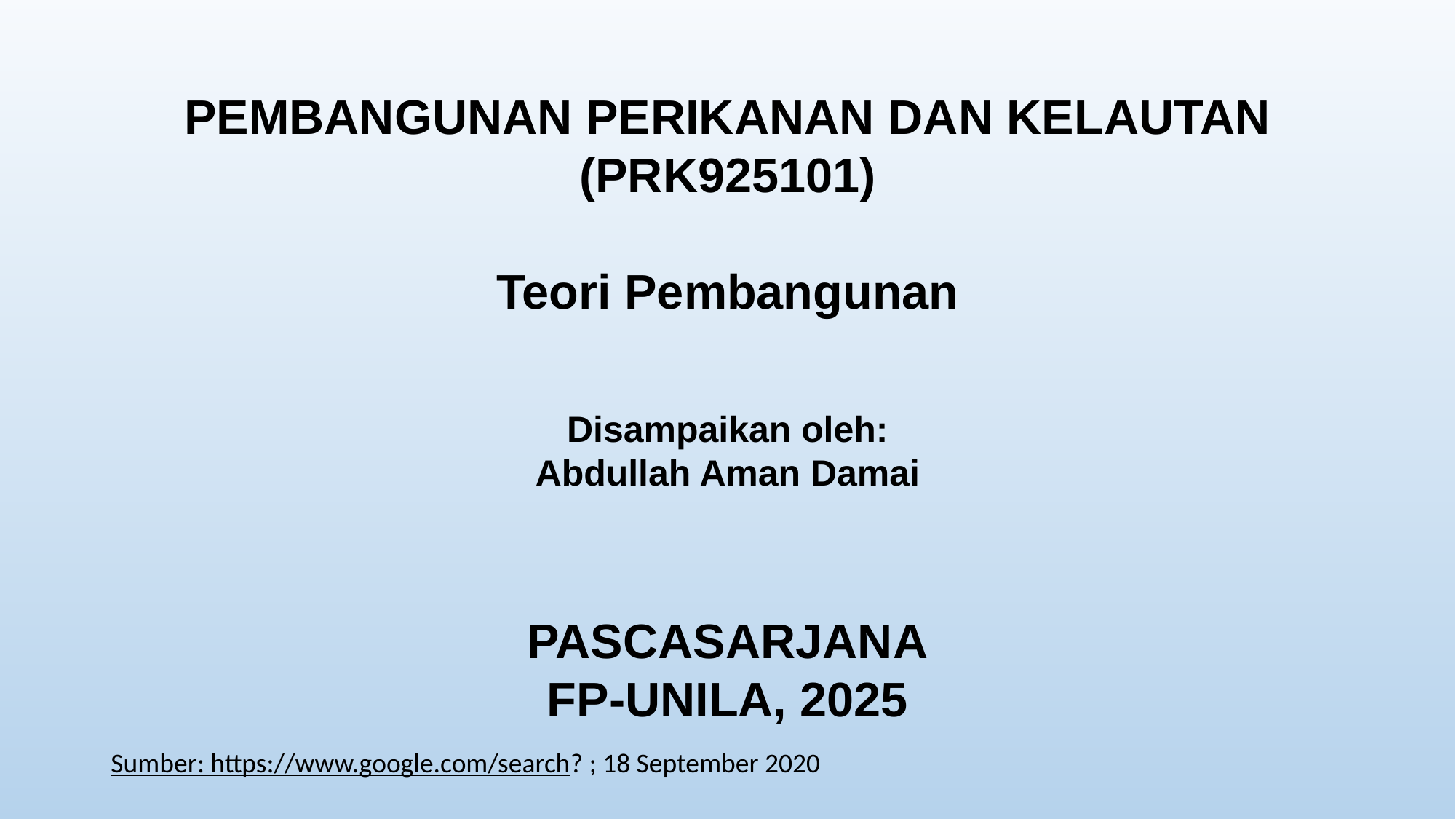

PEMBANGUNAN PERIKANAN DAN KELAUTAN (PRK925101)

Teori Pembangunan

Disampaikan oleh:
Abdullah Aman Damai

PASCASARJANA
FP-UNILA, 2025
Sumber: https://www.google.com/search? ; 18 September 2020